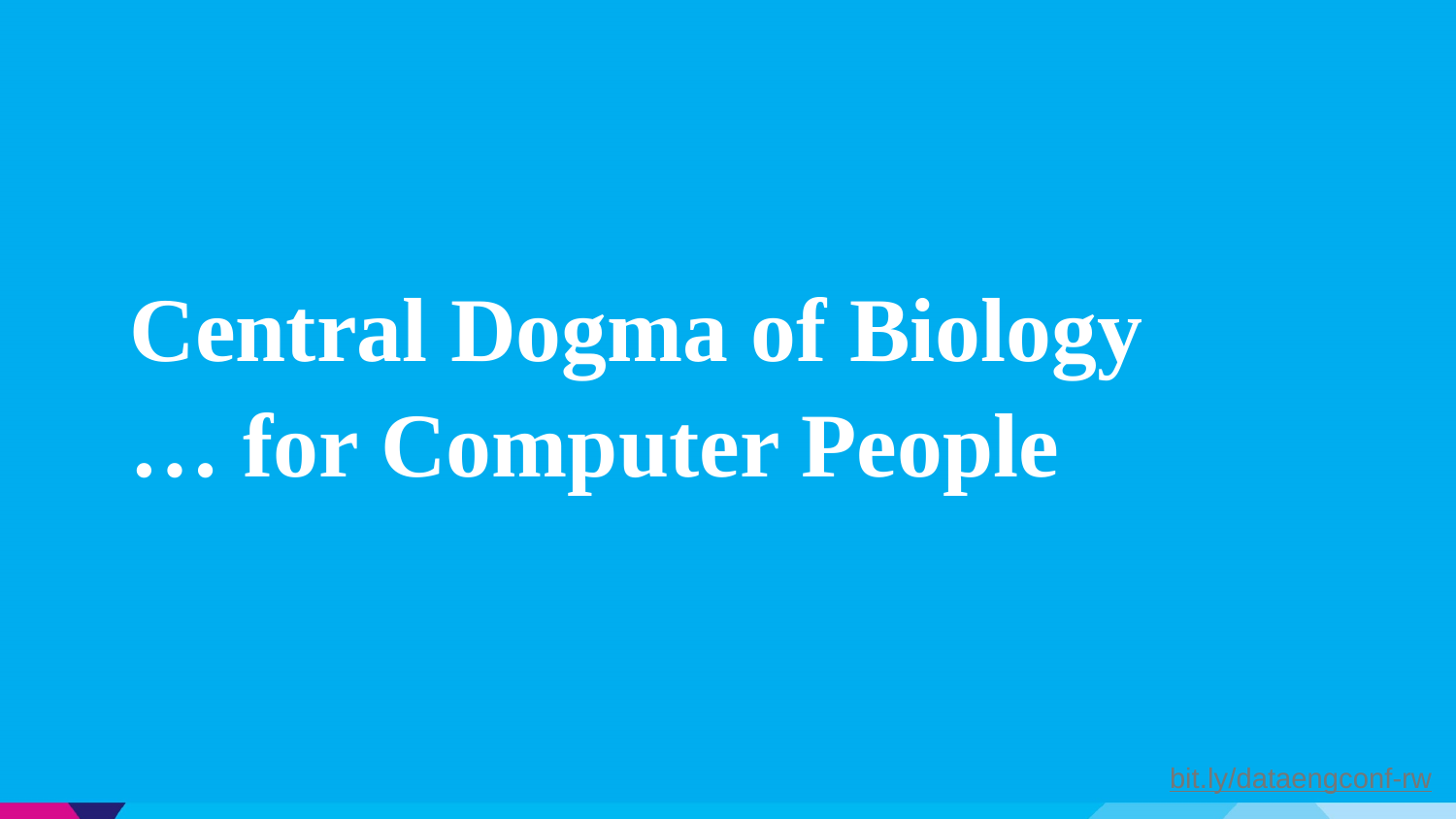

# Central Dogma of Biology
… for Computer People